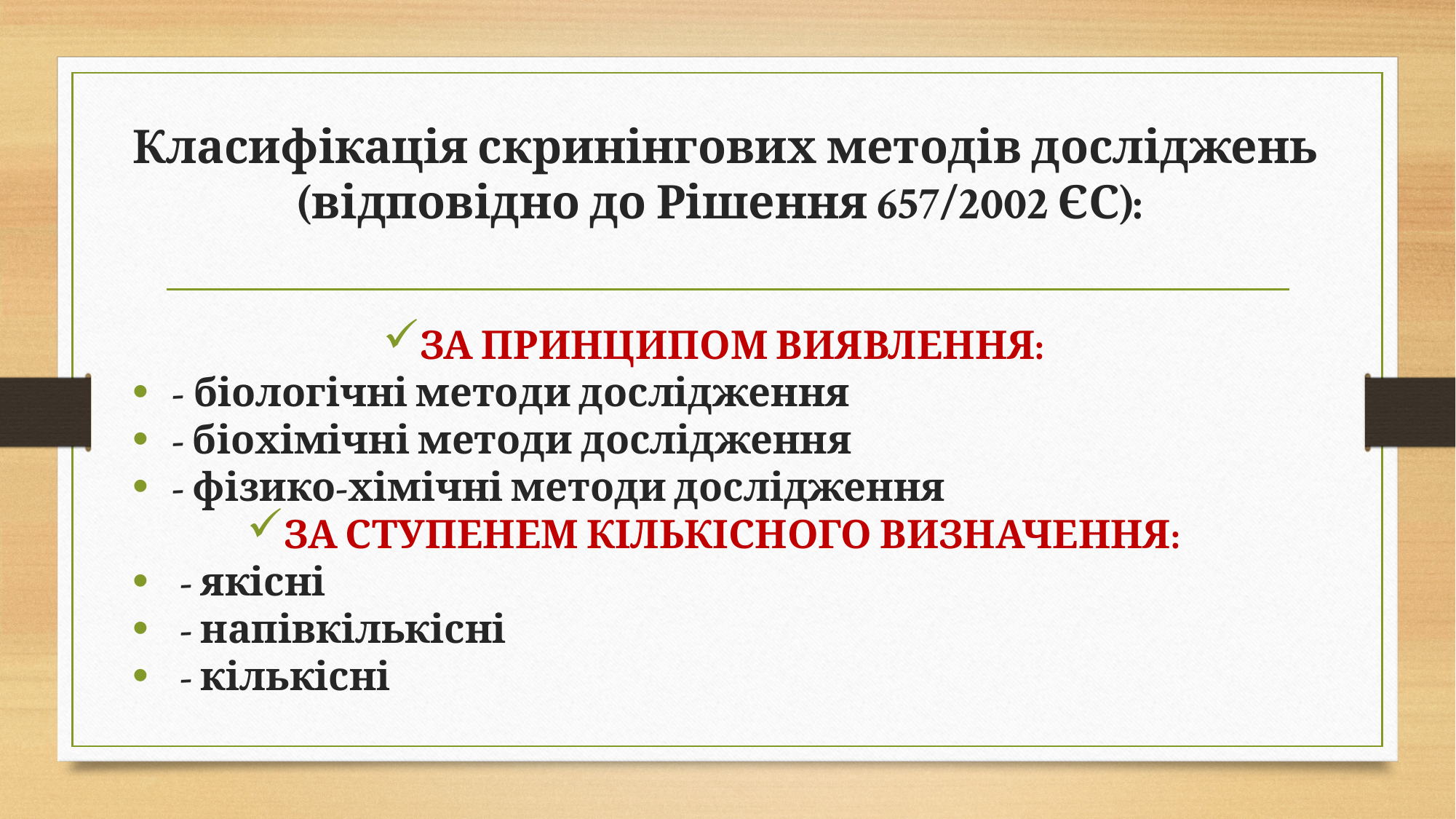

# Класифікація скринінгових методів досліджень (відповідно до Рішення 657/2002 ЄС):
ЗА ПРИНЦИПОМ ВИЯВЛЕННЯ:
   - біологічні методи дослідження
   - біохімічні методи дослідження
   - фізико-хімічні методи дослідження
ЗА СТУПЕНЕМ КІЛЬКІСНОГО ВИЗНАЧЕННЯ:
    - якісні
    - напівкількісні
    - кількісні